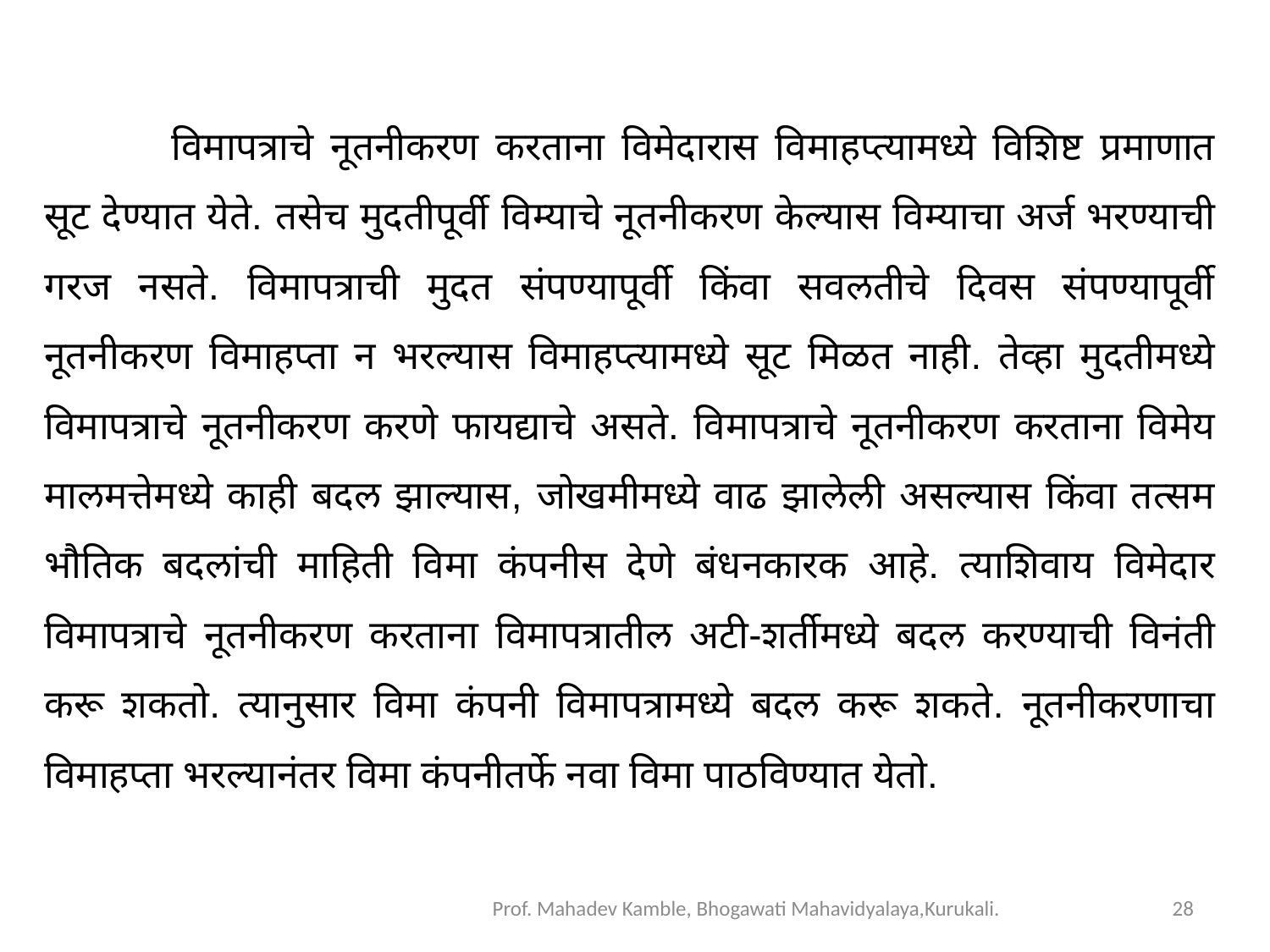

विमापत्राचे नूतनीकरण करताना विमेदारास विमाहप्त्यामध्ये विशिष्ट प्रमाणात सूट देण्यात येते. तसेच मुदतीपूर्वी विम्याचे नूतनीकरण केल्यास विम्याचा अर्ज भरण्याची गरज नसते. विमापत्राची मुदत संपण्यापूर्वी किंवा सवलतीचे दिवस संपण्यापूर्वी नूतनीकरण विमाहप्ता न भरल्यास विमाहप्त्यामध्ये सूट मिळत नाही. तेव्हा मुदतीमध्ये विमापत्राचे नूतनीकरण करणे फायद्याचे असते. विमापत्राचे नूतनीकरण करताना विमेय मालमत्तेमध्ये काही बदल झाल्यास, जोखमीमध्ये वाढ झालेली असल्यास किंवा तत्सम भौतिक बदलांची माहिती विमा कंपनीस देणे बंधनकारक आहे. त्याशिवाय विमेदार विमापत्राचे नूतनीकरण करताना विमापत्रातील अटी-शर्तीमध्ये बदल करण्याची विनंती करू शकतो. त्यानुसार विमा कंपनी विमापत्रामध्ये बदल करू शकते. नूतनीकरणाचा विमाहप्ता भरल्यानंतर विमा कंपनीतर्फे नवा विमा पाठविण्यात येतो.
Prof. Mahadev Kamble, Bhogawati Mahavidyalaya,Kurukali.
28